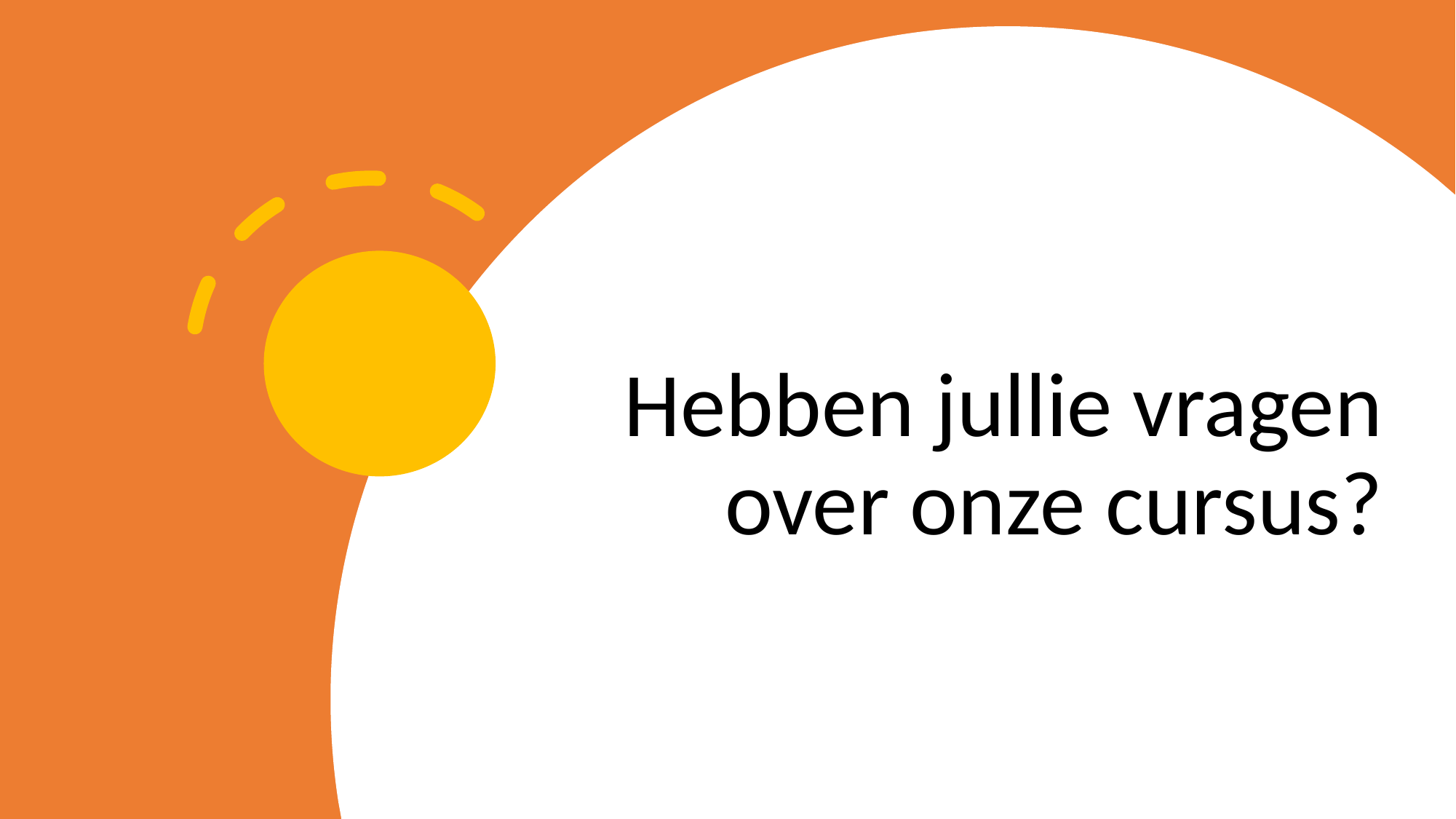

# Hebben jullie vragen over onze cursus?